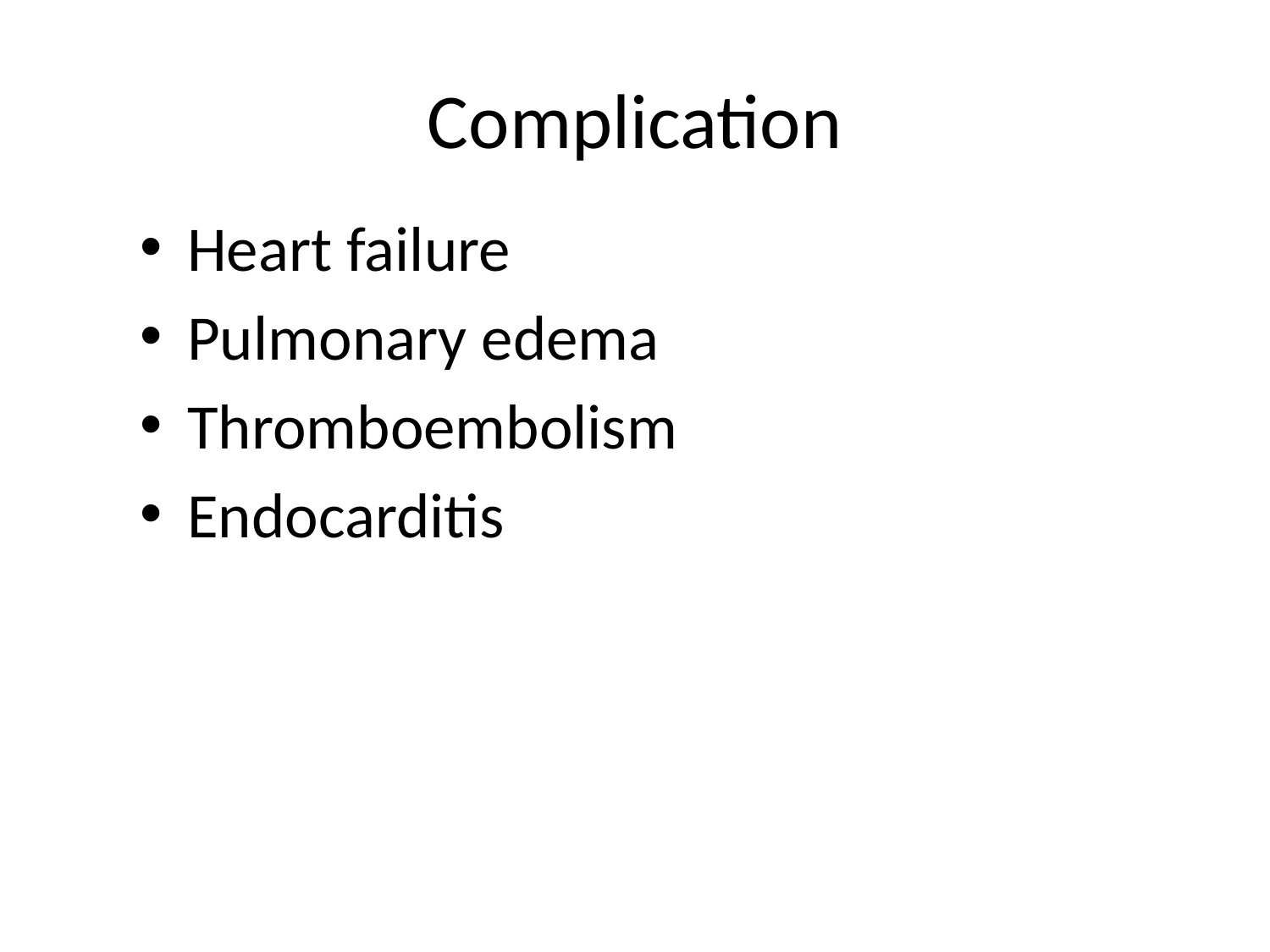

# Complication
Heart failure
Pulmonary edema
Thromboembolism
Endocarditis